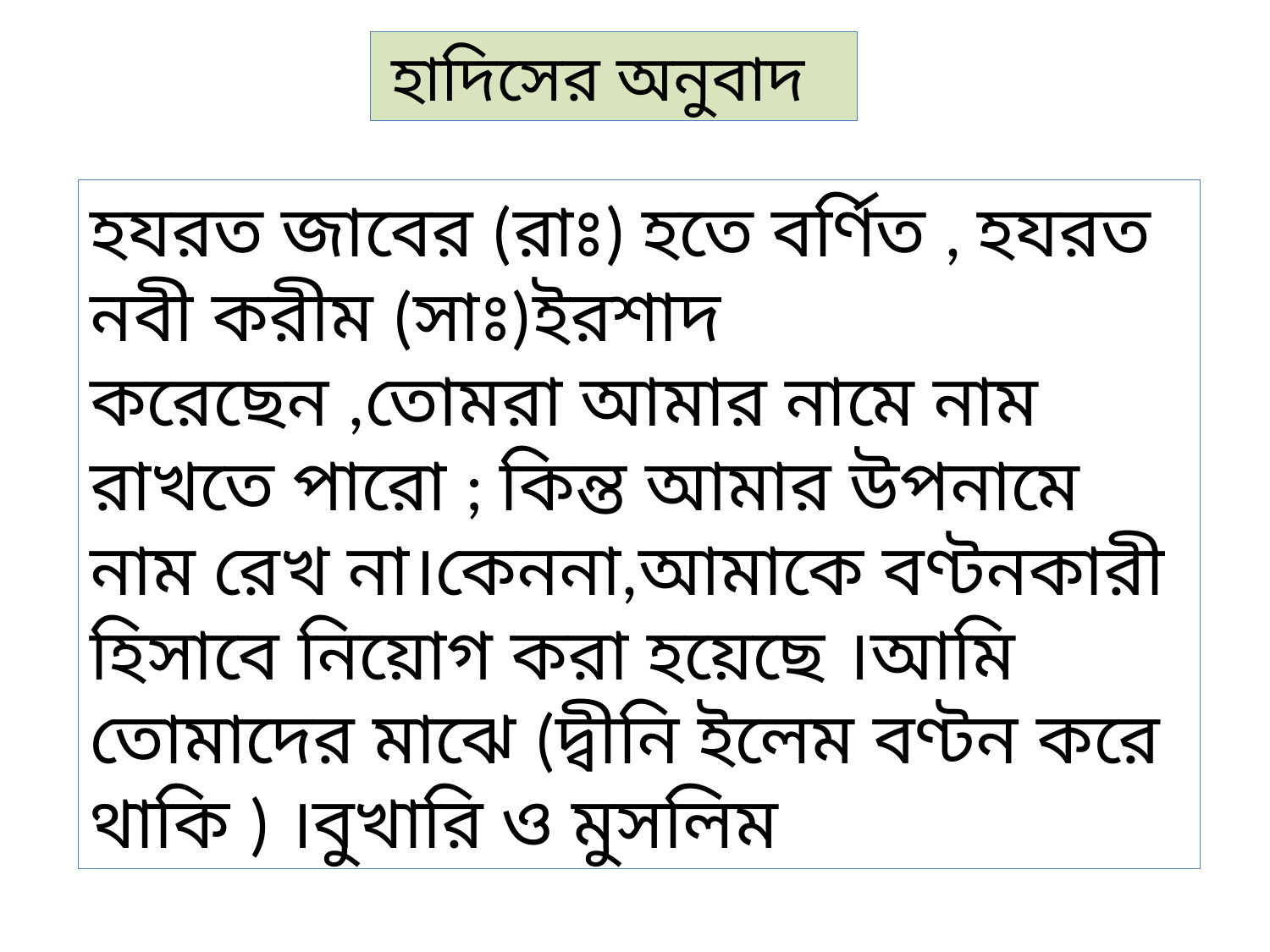

হাদিসের অনুবাদ
হযরত জাবের (রাঃ) হতে বর্ণিত , হযরত নবী করীম (সাঃ)ইরশাদ করেছেন ,তোমরা আমার নামে নাম রাখতে পারো ; কিন্ত আমার উপনামে নাম রেখ না।কেননা,আমাকে বণ্টনকারী হিসাবে নিয়োগ করা হয়েছে ।আমি তোমাদের মাঝে (দ্বীনি ইলেম বণ্টন করে থাকি ) ।বুখারি ও মুসলিম